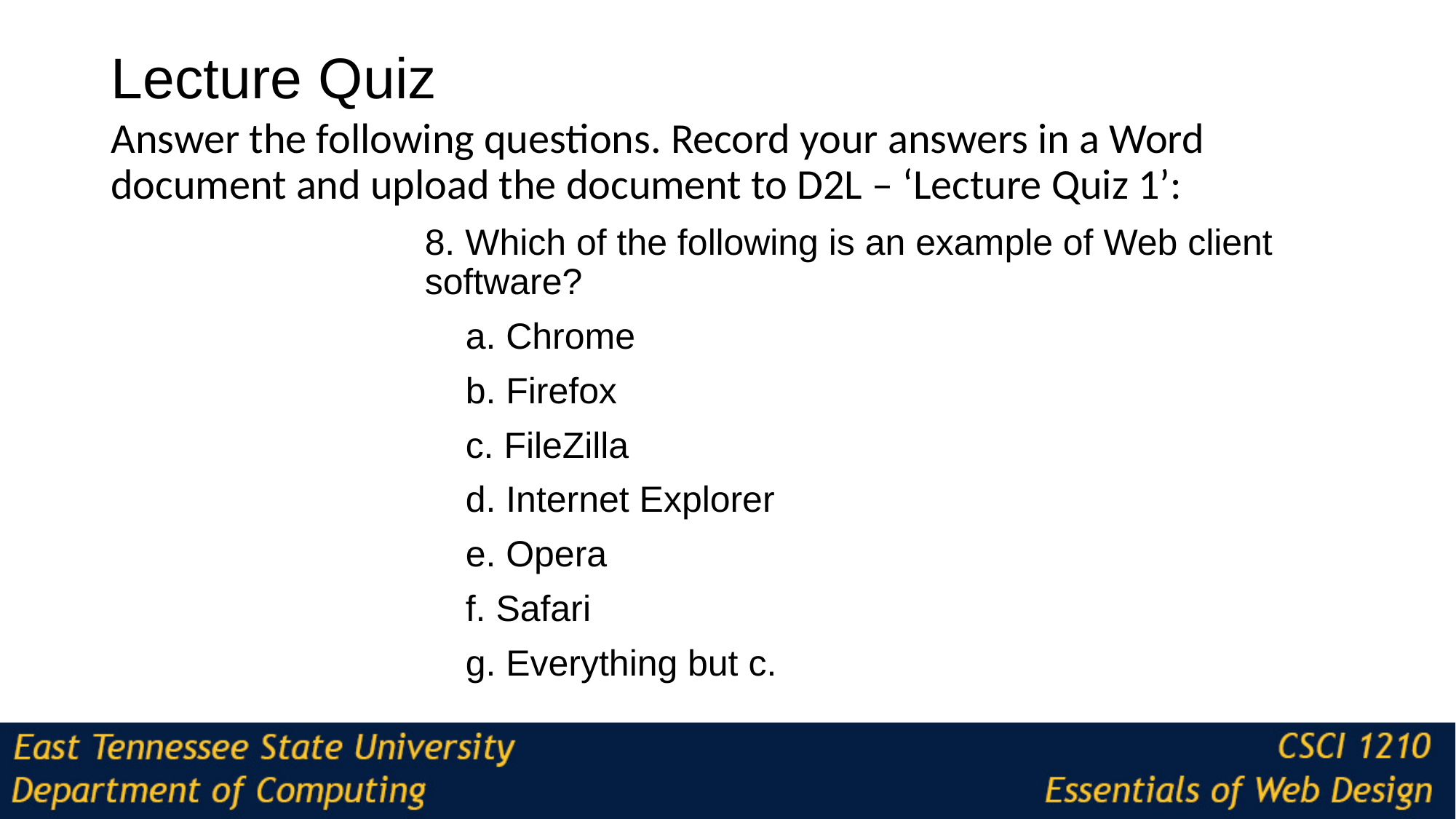

# Lecture Quiz
Answer the following questions. Record your answers in a Word document and upload the document to D2L – ‘Lecture Quiz 1’:
8. Which of the following is an example of Web client software?
    a. Chrome
    b. Firefox
    c. FileZilla
    d. Internet Explorer
    e. Opera
    f. Safari
    g. Everything but c.